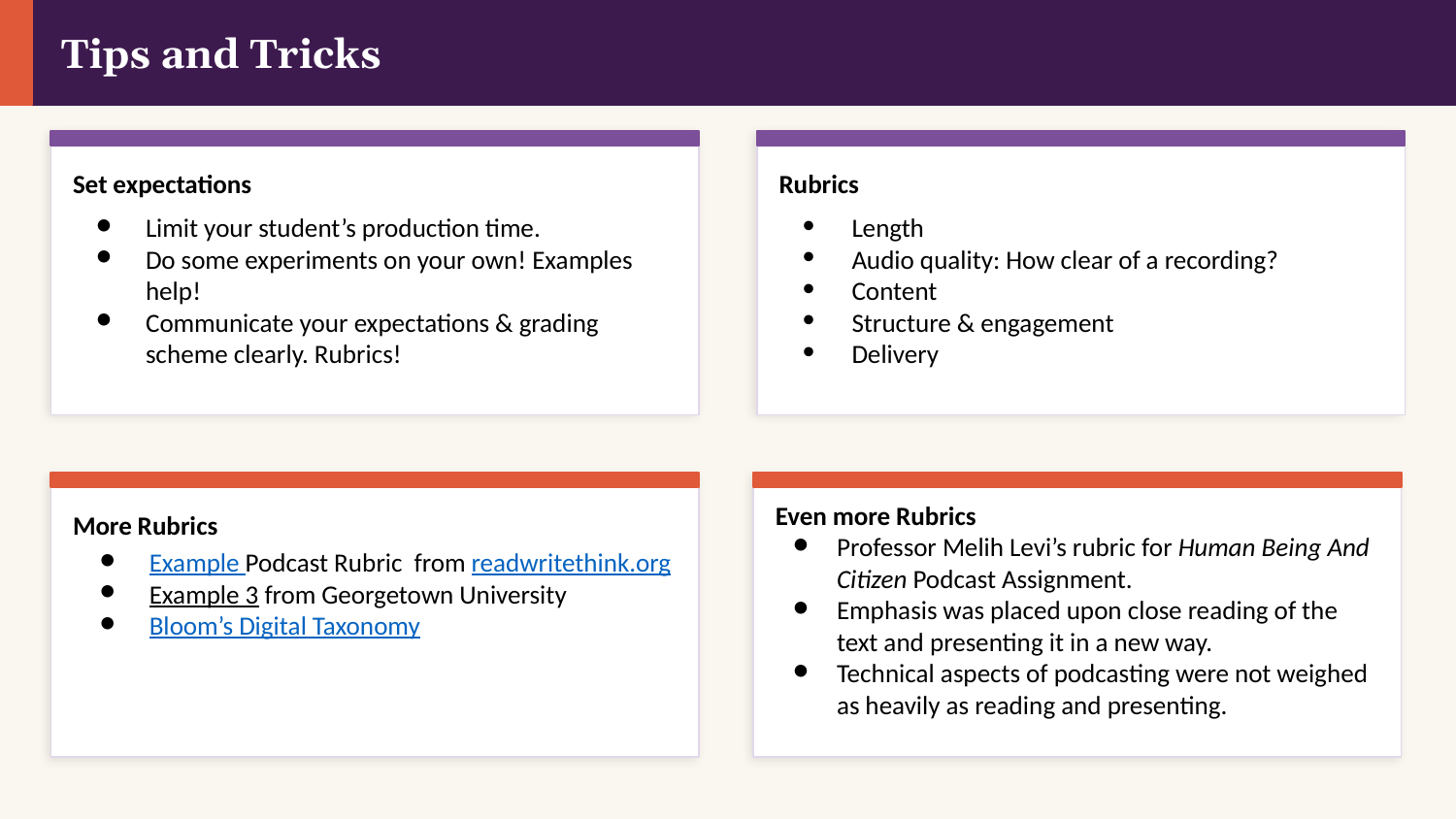

Tips and Tricks

Set expectations
Rubrics
Length
Audio quality: How clear of a recording?
Content
Structure & engagement
Delivery
Limit your student’s production time.
Do some experiments on your own! Examples help!
Communicate your expectations & grading scheme clearly. Rubrics!

Even more Rubrics
Professor Melih Levi’s rubric for Human Being And Citizen Podcast Assignment.
Emphasis was placed upon close reading of the text and presenting it in a new way.
Technical aspects of podcasting were not weighed as heavily as reading and presenting.
More Rubrics
Example Podcast Rubric  from readwritethink.org
Example 3 from Georgetown University
Bloom’s Digital Taxonomy